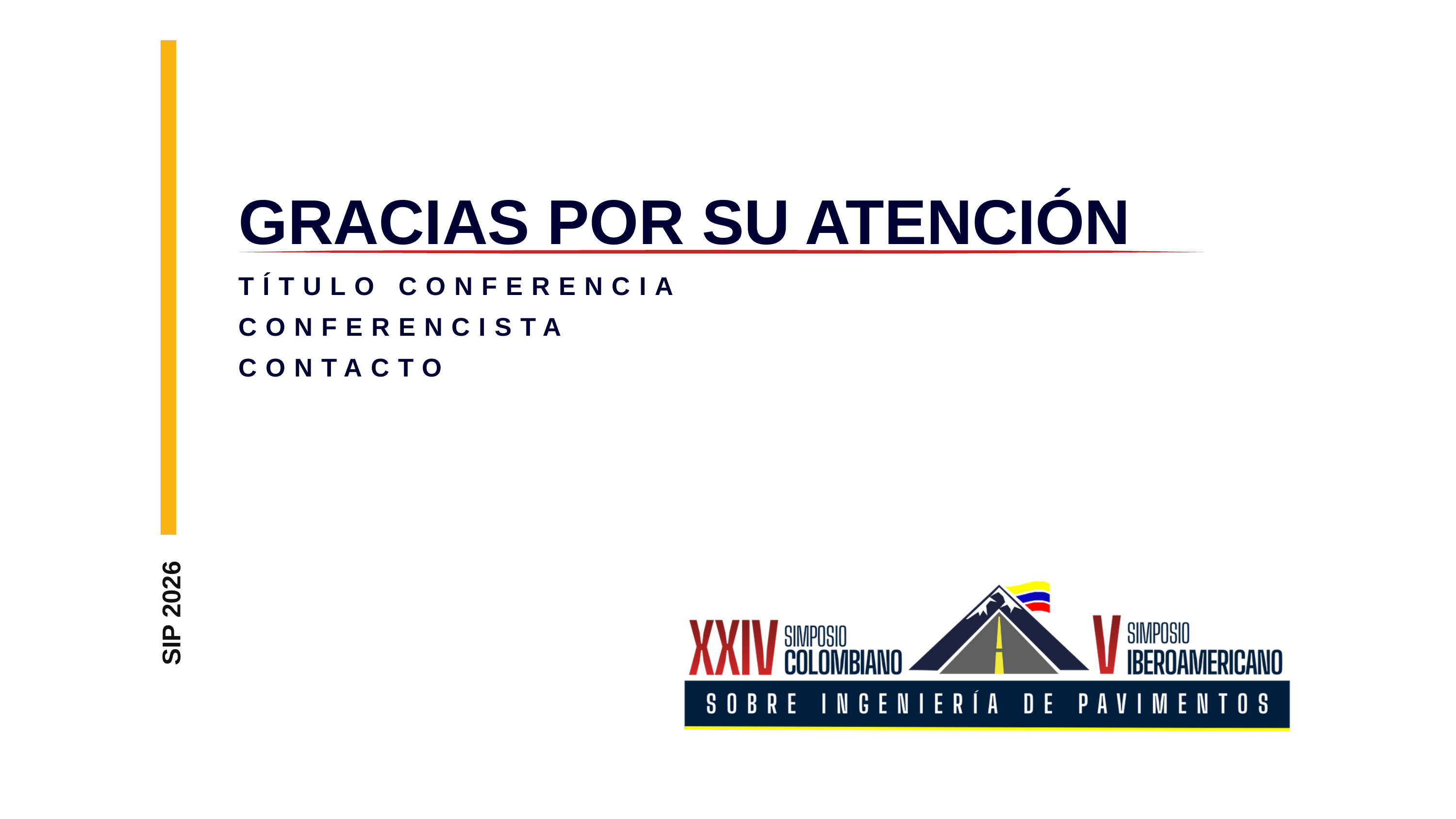

GRACIAS POR SU ATENCIÓN

TÍTULO CONFERENCIA
CONFERENCISTA
CONTACTO
SIP 2026